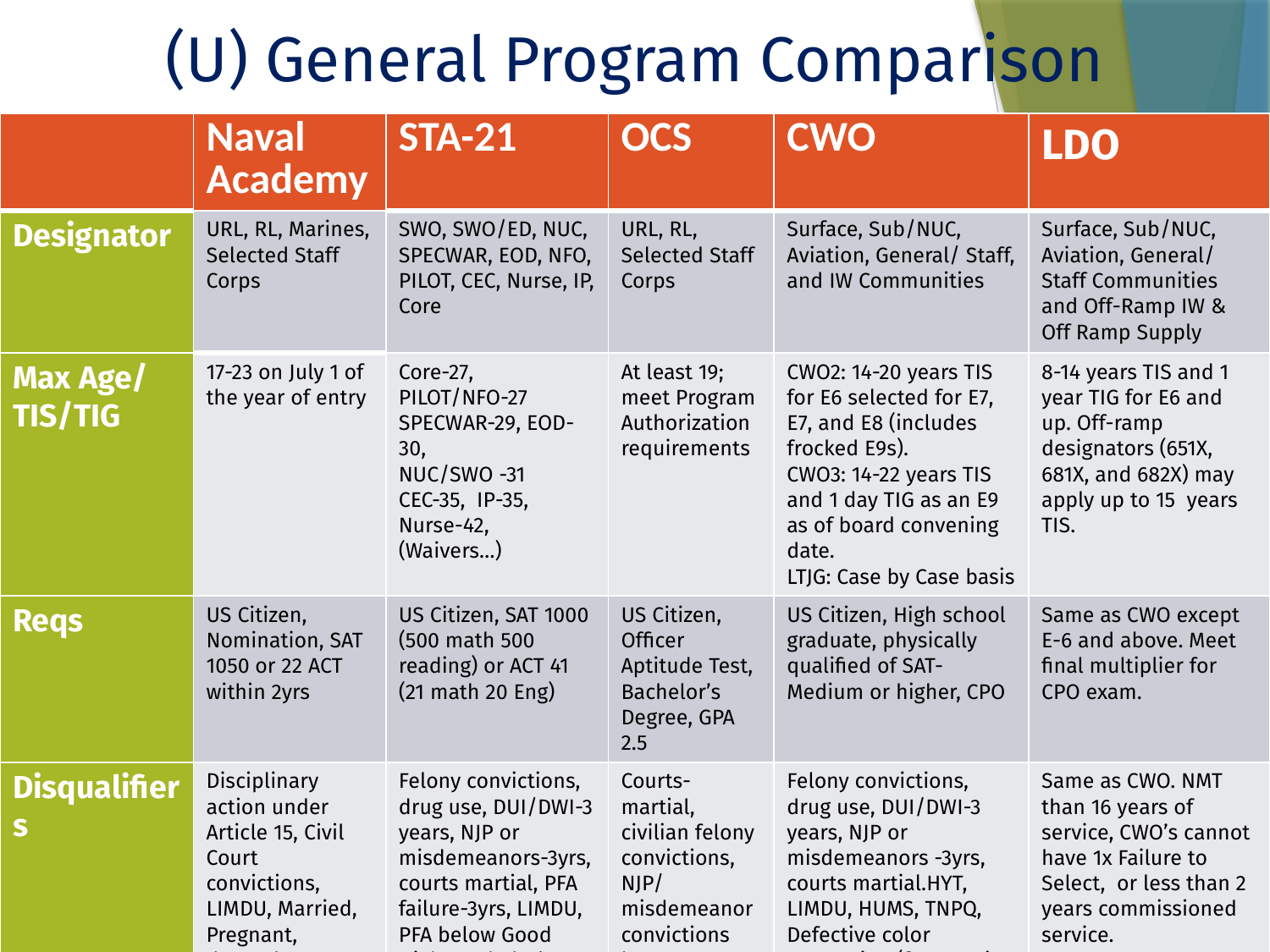

# (U) General Program Comparison
|  | Naval Academy | STA-21 | OCS | CWO | LDO |
| --- | --- | --- | --- | --- | --- |
| Designator | URL, RL, Marines, Selected Staff Corps | SWO, SWO/ED, NUC, SPECWAR, EOD, NFO, PILOT, CEC, Nurse, IP, Core | URL, RL, Selected Staff Corps | Surface, Sub/NUC, Aviation, General/ Staff, and IW Communities | Surface, Sub/NUC, Aviation, General/ Staff Communities and Off-Ramp IW & Off Ramp Supply |
| Max Age/ TIS/TIG | 17-23 on July 1 of the year of entry | Core-27, PILOT/NFO-27 SPECWAR-29, EOD-30, NUC/SWO -31 CEC-35, IP-35, Nurse-42, (Waivers…) | At least 19; meet Program Authorization requirements | CWO2: 14-20 years TIS for E6 selected for E7, E7, and E8 (includes frocked E9s). CWO3: 14-22 years TIS and 1 day TIG as an E9 as of board convening date. LTJG: Case by Case basis | 8-14 years TIS and 1 year TIG for E6 and up. Off-ramp designators (651X, 681X, and 682X) may apply up to 15 years TIS. |
| Reqs | US Citizen, Nomination, SAT 1050 or 22 ACT within 2yrs | US Citizen, SAT 1000 (500 math 500 reading) or ACT 41 (21 math 20 Eng) | US Citizen, Officer Aptitude Test, Bachelor’s Degree, GPA 2.5 | US Citizen, High school graduate, physically qualified of SAT-Medium or higher, CPO | Same as CWO except E-6 and above. Meet final multiplier for CPO exam. |
| Disqualifiers | Disciplinary action under Article 15, Civil Court convictions, LIMDU, Married, Pregnant, dependents, obligations of parenthood | Felony convictions, drug use, DUI/DWI-3 years, NJP or misdemeanors-3yrs, courts martial, PFA failure-3yrs, LIMDU, PFA below Good High, Bachelor’s Degree | Courts-martial, civilian felony convictions, NJP/ misdemeanor convictions last 3 years, LIMDU | Felony convictions, drug use, DUI/DWI-3 years, NJP or misdemeanors -3yrs, courts martial.HYT, LIMDU, HUMS, TNPQ, Defective color perception (for certain designators ) NMT 20 years. | Same as CWO. NMT than 16 years of service, CWO’s cannot have 1x Failure to Select, or less than 2 years commissioned service. |
3